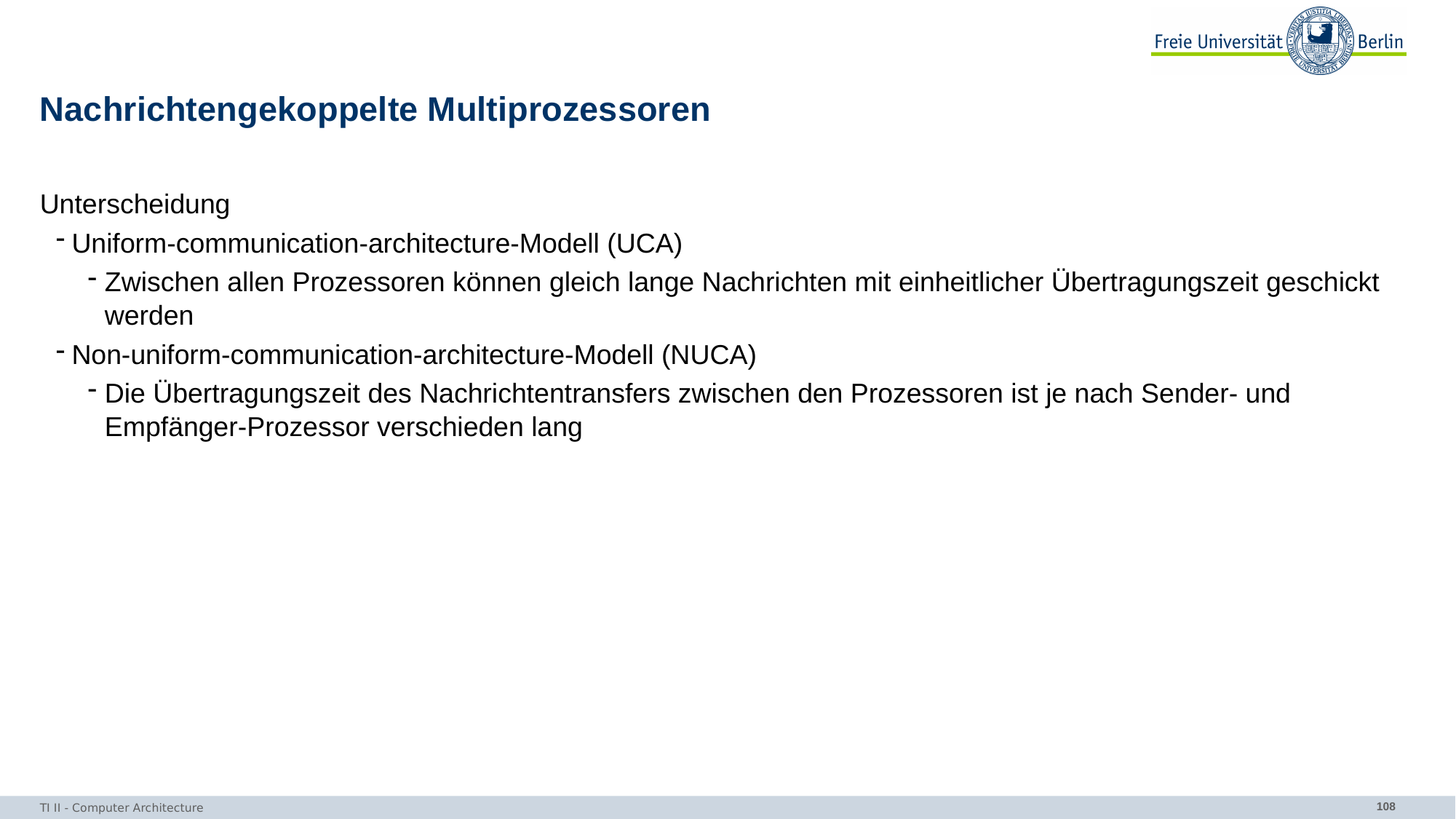

# Nachrichtengekoppelte Multiprozessoren

Unterscheidung
Uniform-communication-architecture-Modell (UCA)
Zwischen allen Prozessoren können gleich lange Nachrichten mit einheitlicher Übertragungszeit geschickt werden
Non-uniform-communication-architecture-Modell (NUCA)
Die Übertragungszeit des Nachrichtentransfers zwischen den Prozessoren ist je nach Sender- und Empfänger-Prozessor verschieden lang
TI II - Computer Architecture